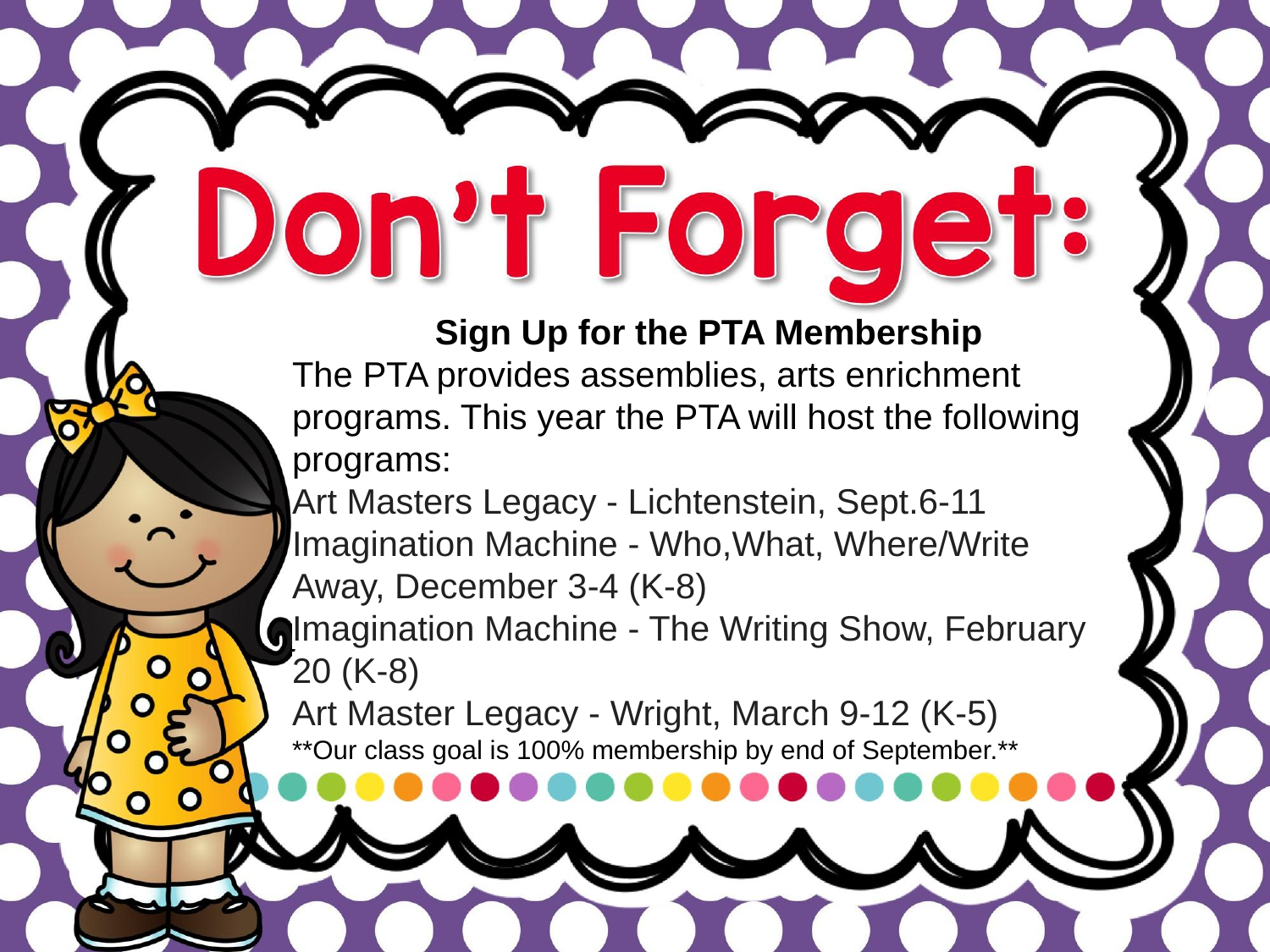

Sign Up for the PTA Membership
The PTA provides assemblies, arts enrichment programs. This year the PTA will host the following  programs:
Art Masters Legacy - Lichtenstein, Sept.6-11
Imagination Machine - Who,What, Where/Write Away, December 3-4 (K-8)
Imagination Machine - The Writing Show, February 20 (K-8)
Art Master Legacy - Wright, March 9-12 (K-5)
**Our class goal is 100% membership by end of September.**